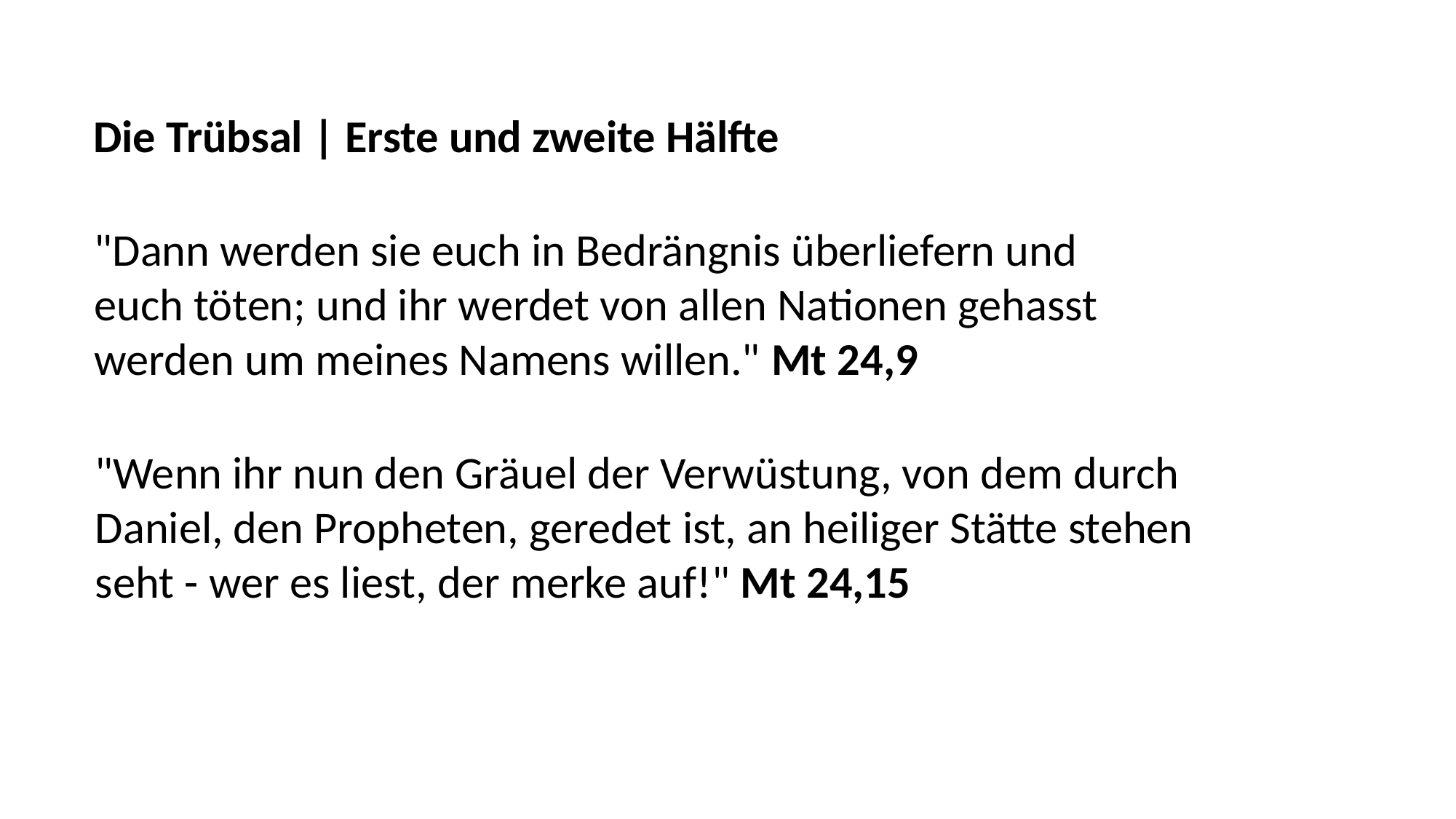

Die Trübsal | Erste und zweite Hälfte
"Dann werden sie euch in Bedrängnis überliefern und
euch töten; und ihr werdet von allen Nationen gehasst
werden um meines Namens willen." Mt 24,9
"Wenn ihr nun den Gräuel der Verwüstung, von dem durch
Daniel, den Propheten, geredet ist, an heiliger Stätte stehen
seht - wer es liest, der merke auf!" Mt 24,15